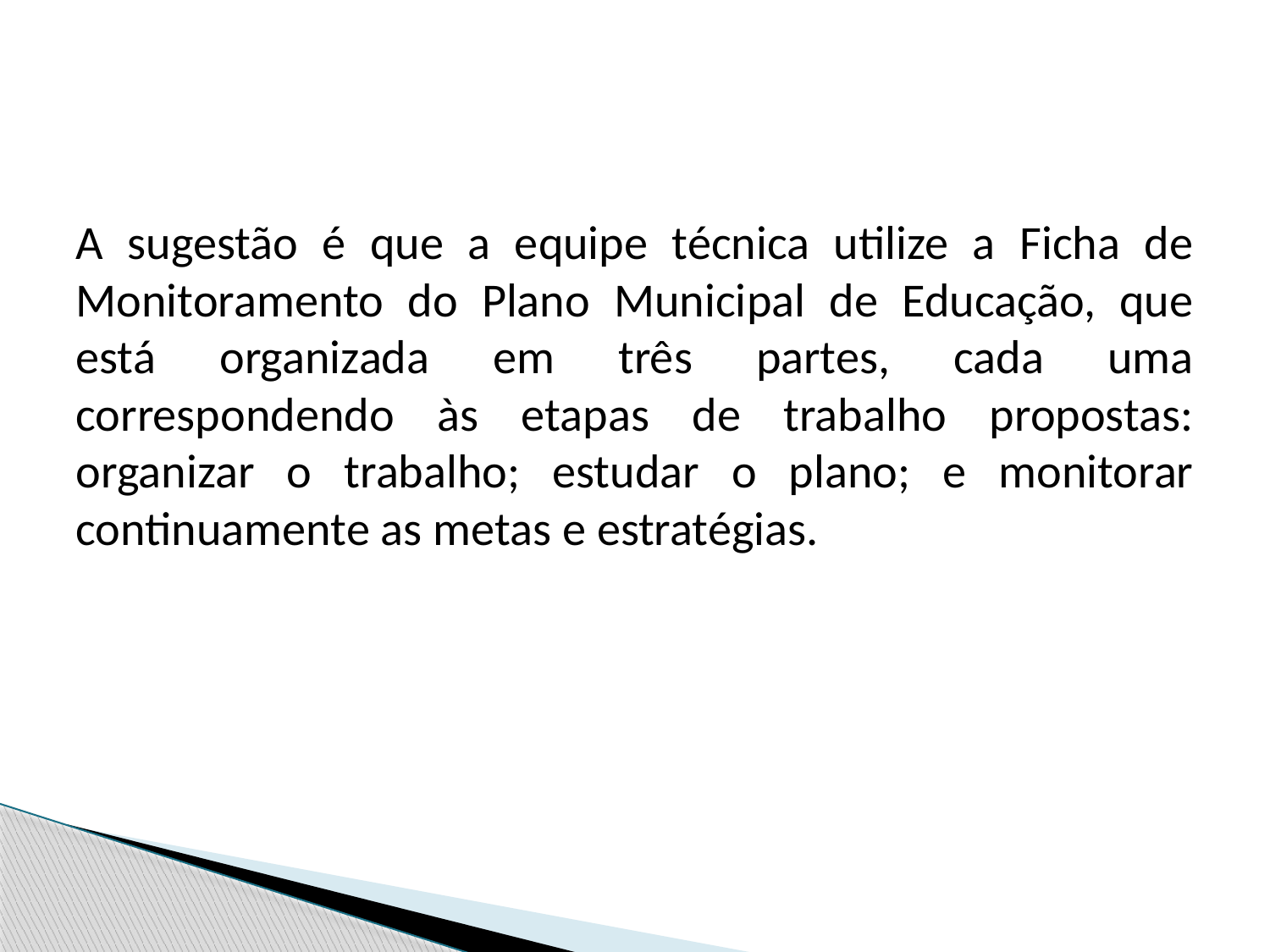

A sugestão é que a equipe técnica utilize a Ficha de Monitoramento do Plano Municipal de Educação, que está organizada em três partes, cada uma correspondendo às etapas de trabalho propostas: organizar o trabalho; estudar o plano; e monitorar continuamente as metas e estratégias.